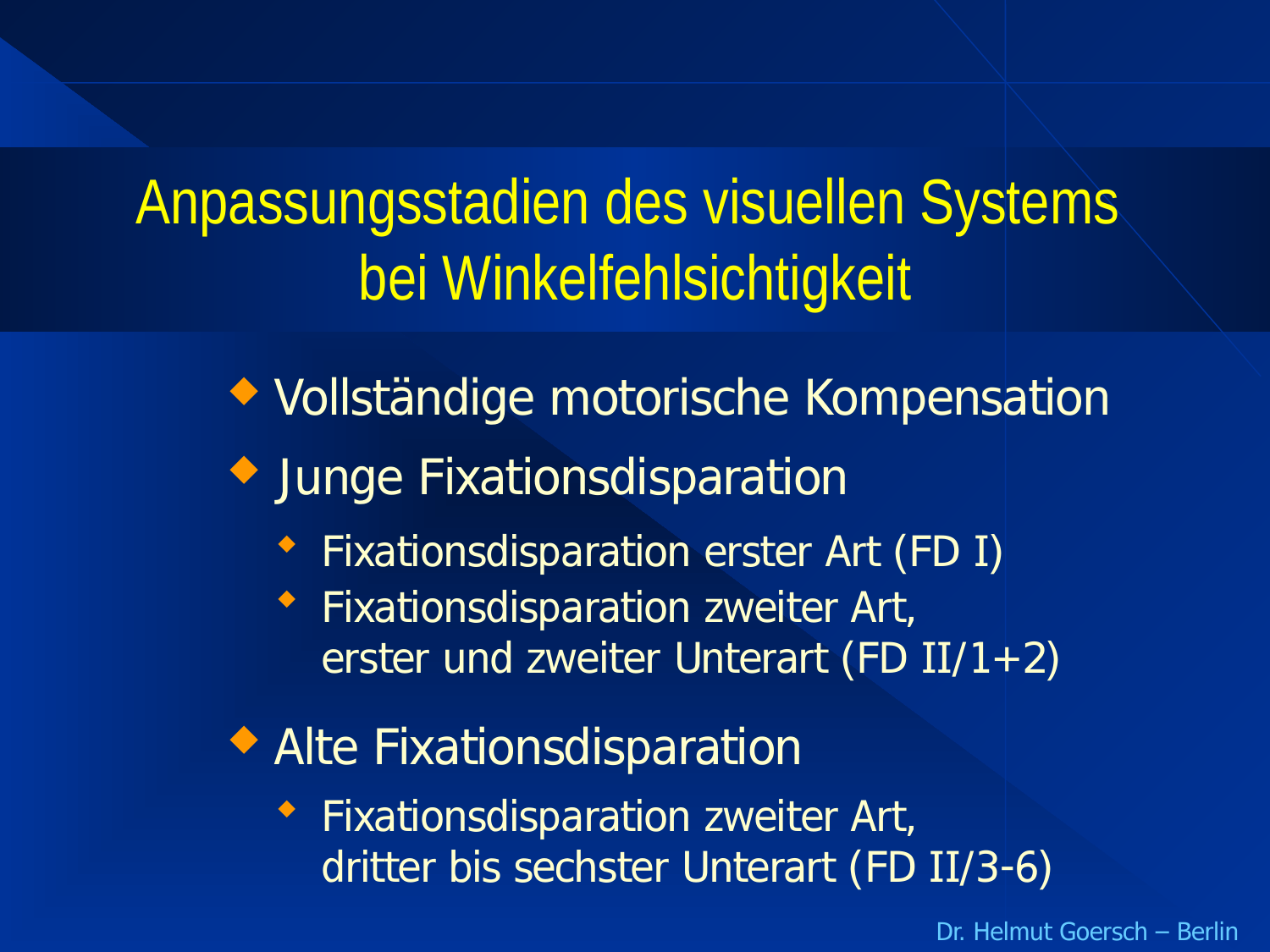

# Anpassungsstadien des visuellen Systems bei Winkelfehlsichtigkeit
Vollständige motorische Kompensation
Junge Fixationsdisparation
Fixationsdisparation erster Art (FD I)
Fixationsdisparation zweiter Art,
erster und zweiter Unterart (FD II/1+2)
Alte Fixationsdisparation
Fixationsdisparation zweiter Art,
dritter bis sechster Unterart (FD II/3-6)
Dr. Helmut Goersch – Berlin